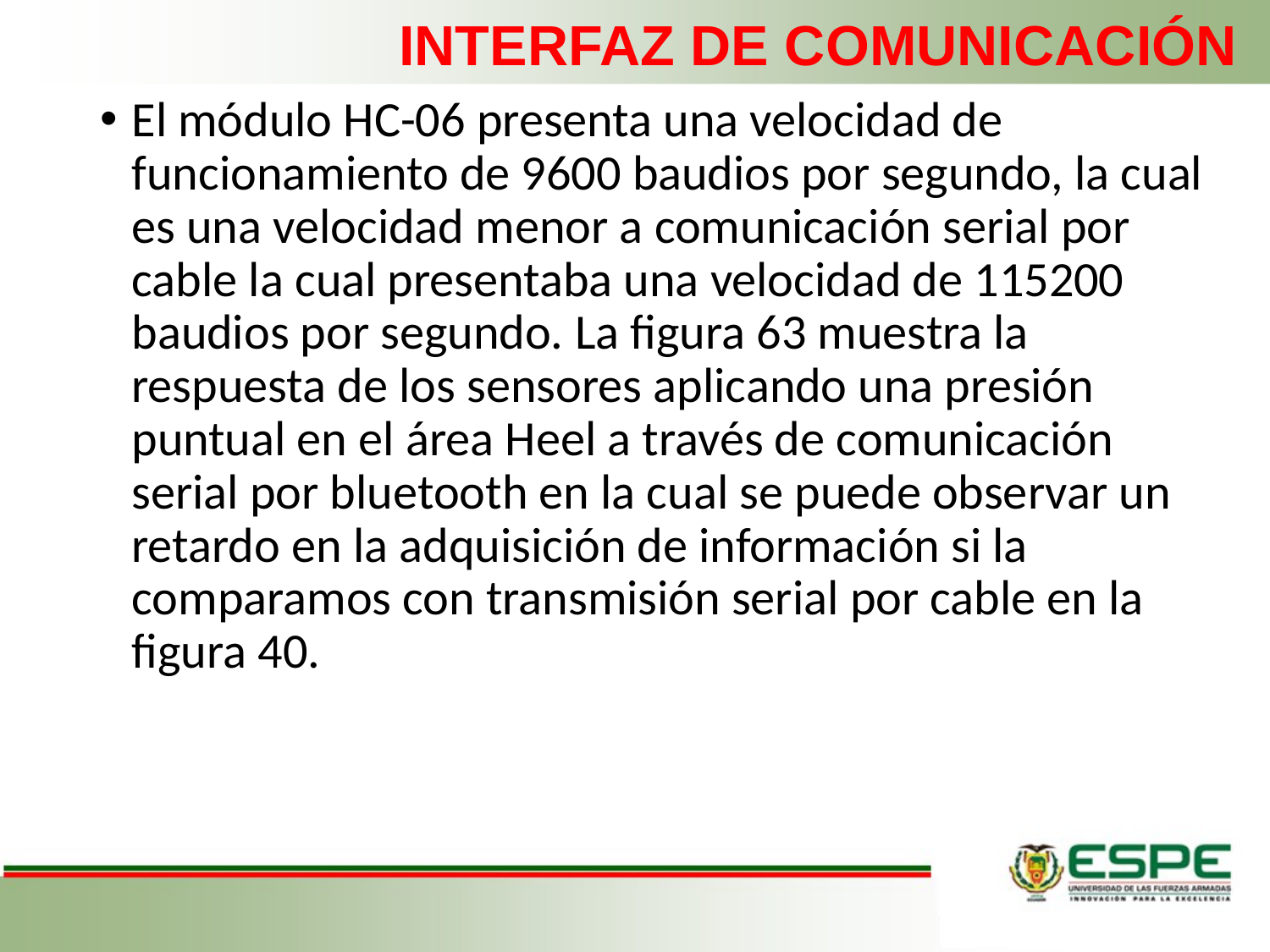

# INTERFAZ DE COMUNICACIÓN

El módulo HC-06 presenta una velocidad de funcionamiento de 9600 baudios por segundo, la cual es una velocidad menor a comunicación serial por cable la cual presentaba una velocidad de 115200 baudios por segundo. La figura 63 muestra la respuesta de los sensores aplicando una presión puntual en el área Heel a través de comunicación serial por bluetooth en la cual se puede observar un retardo en la adquisición de información si la comparamos con transmisión serial por cable en la figura 40.